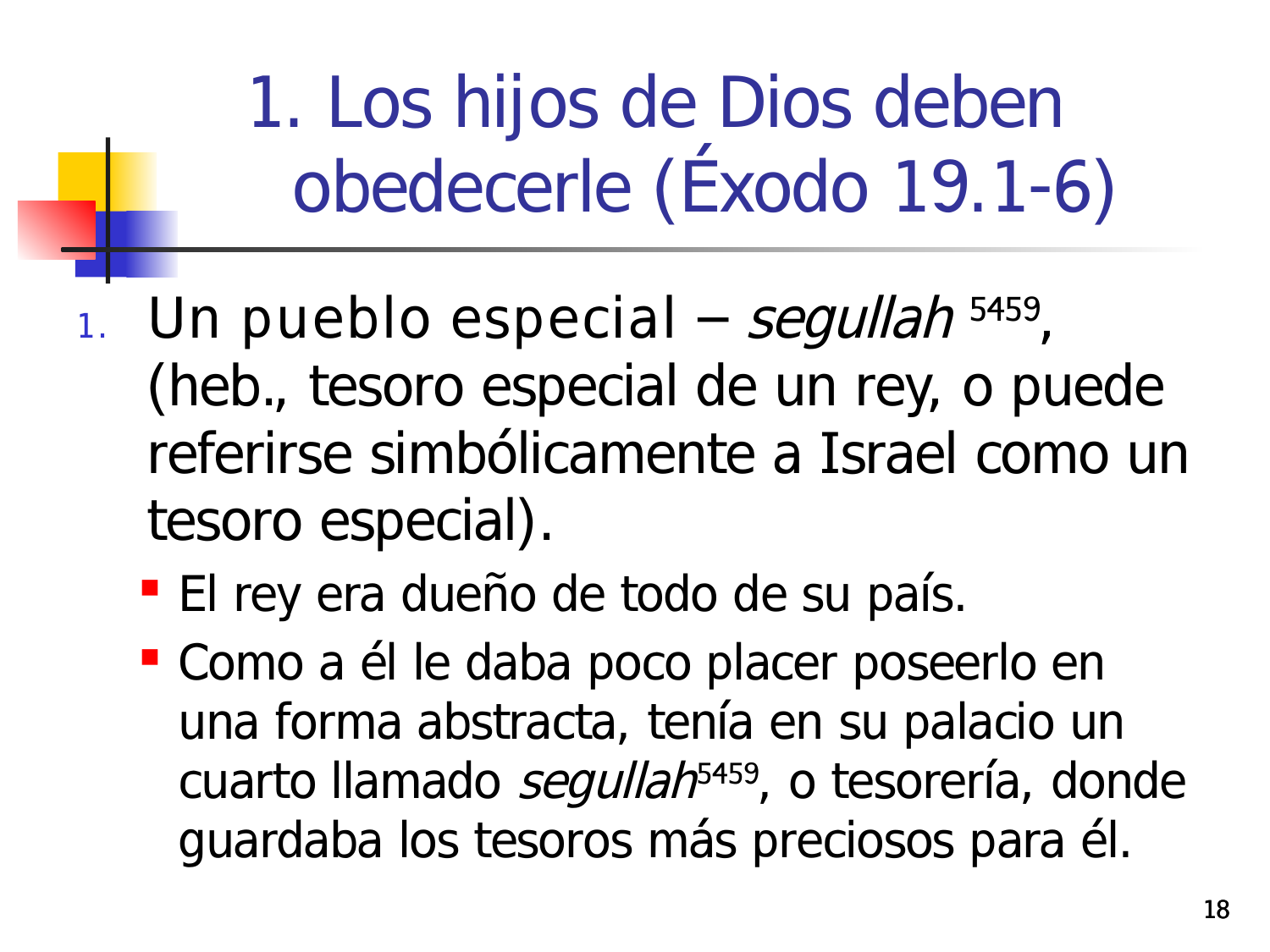

# Los hijos de Dios deben obedecerle (Éxodo 19.1-6)
Un pueblo especial – segullah 5459, (heb., tesoro especial de un rey, o puede referirse simbólicamente a Israel como un tesoro especial).
El rey era dueño de todo de su país.
Como a él le daba poco placer poseerlo en una forma abstracta, tenía en su palacio un cuarto llamado segullah5459, o tesorería, donde guardaba los tesoros más preciosos para él.

18
18